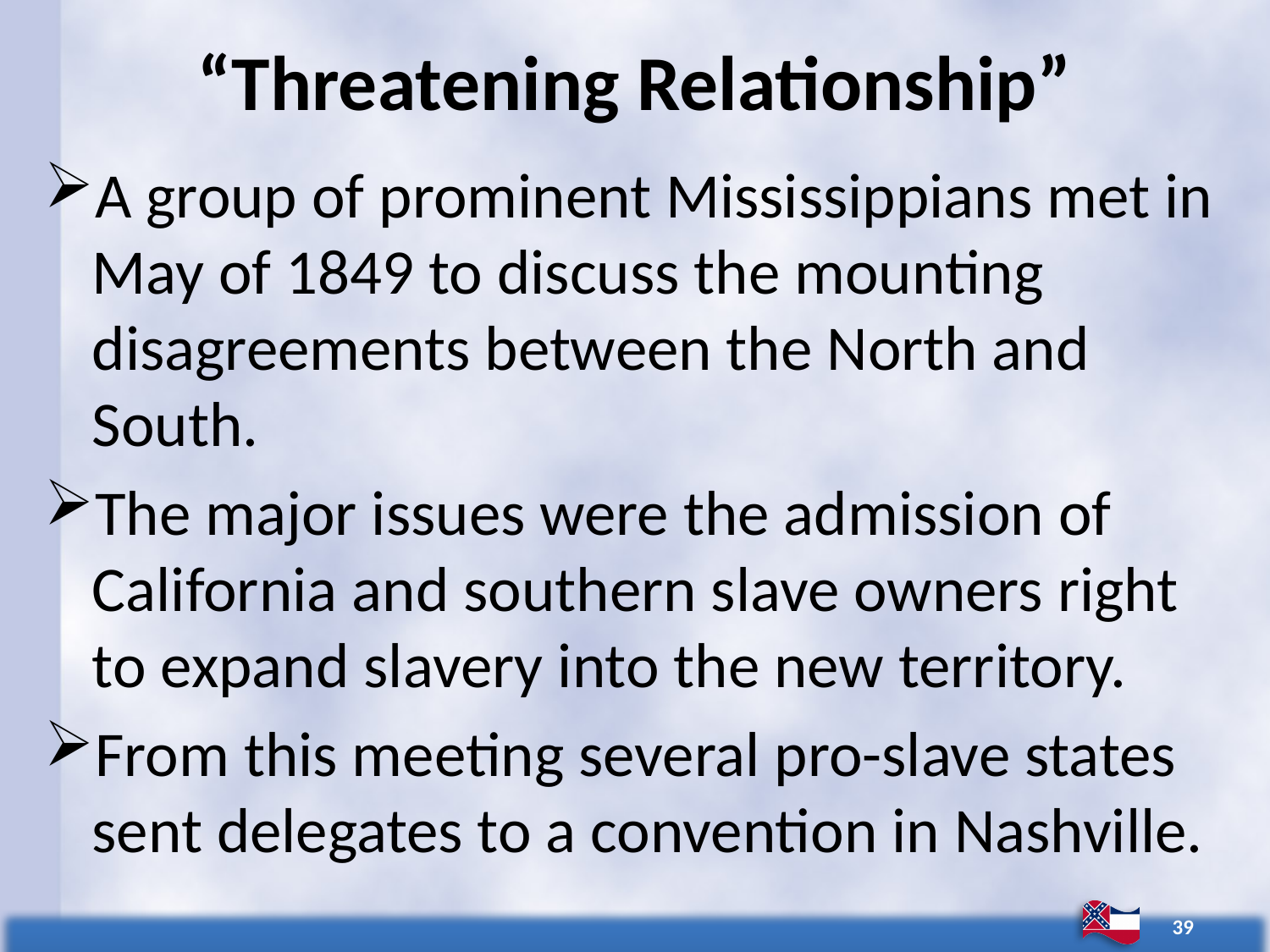

# “Threatening Relationship”
A group of prominent Mississippians met in May of 1849 to discuss the mounting disagreements between the North and South.
The major issues were the admission of California and southern slave owners right to expand slavery into the new territory.
From this meeting several pro-slave states sent delegates to a convention in Nashville.